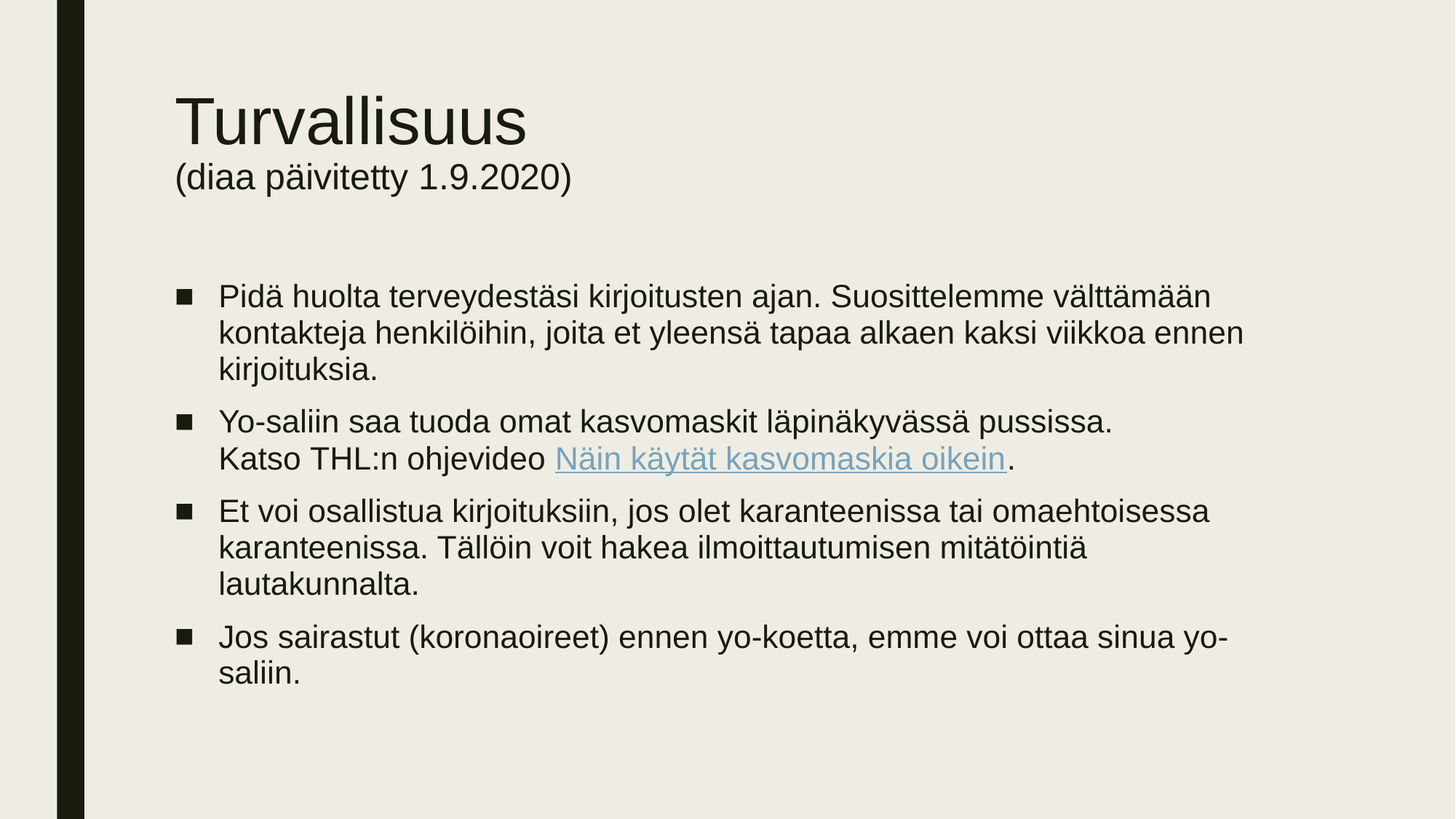

# Turvallisuus (diaa päivitetty 1.9.2020)
Pidä huolta terveydestäsi kirjoitusten ajan. Suosittelemme välttämään kontakteja henkilöihin, joita et yleensä tapaa alkaen kaksi viikkoa ennen kirjoituksia.
Yo-saliin saa tuoda omat kasvomaskit läpinäkyvässä pussissa. Katso THL:n ohjevideo Näin käytät kasvomaskia oikein.
Et voi osallistua kirjoituksiin, jos olet karanteenissa tai omaehtoisessa karanteenissa. Tällöin voit hakea ilmoittautumisen mitätöintiä lautakunnalta.
Jos sairastut (koronaoireet) ennen yo-koetta, emme voi ottaa sinua yo-saliin.